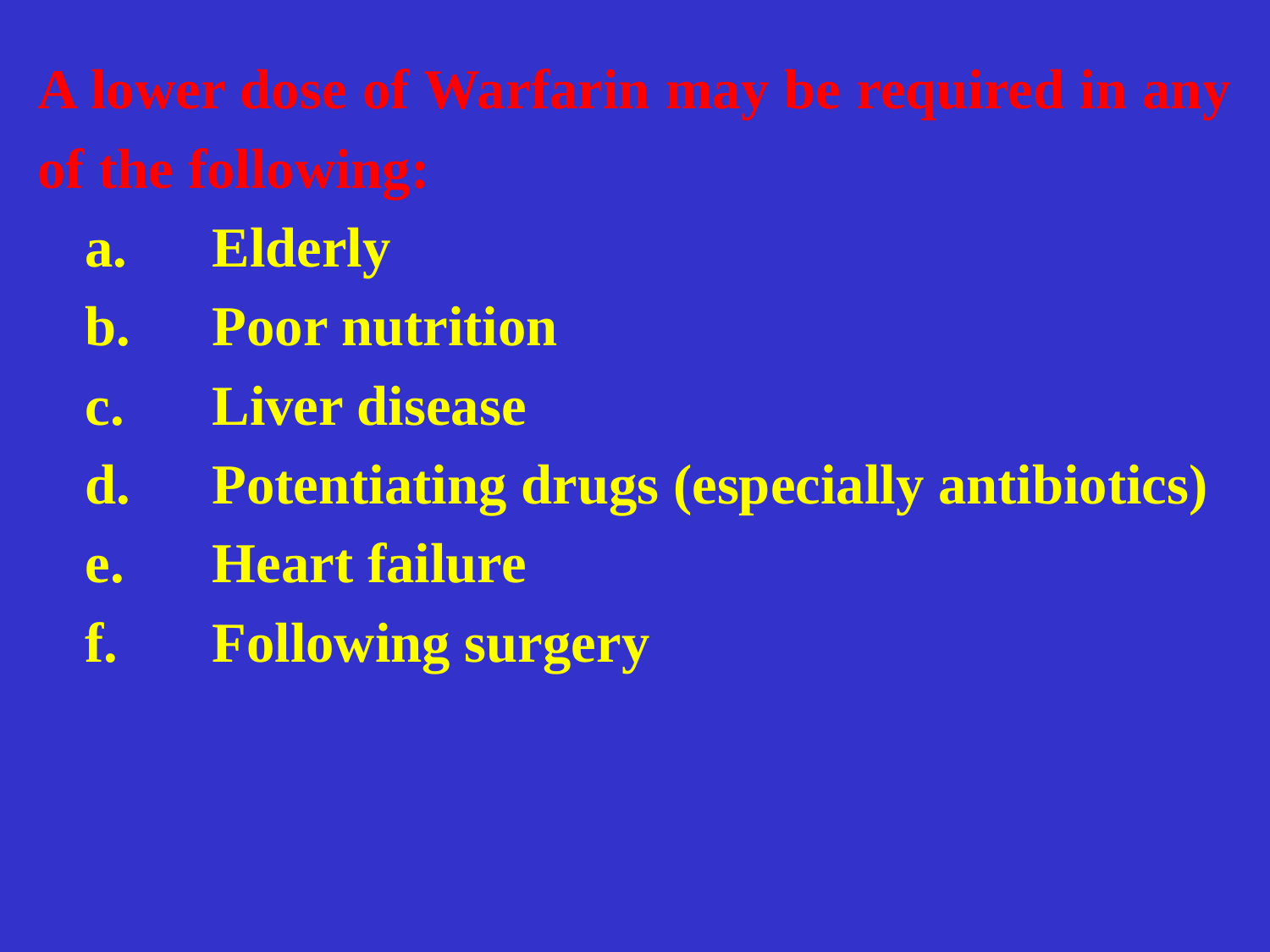

A lower dose of Warfarin may be required in any
of the following:
	a.	Elderly
	b.	Poor nutrition
	c.	Liver disease
	d.	Potentiating drugs (especially antibiotics)
	e.	Heart failure
	f.	Following surgery